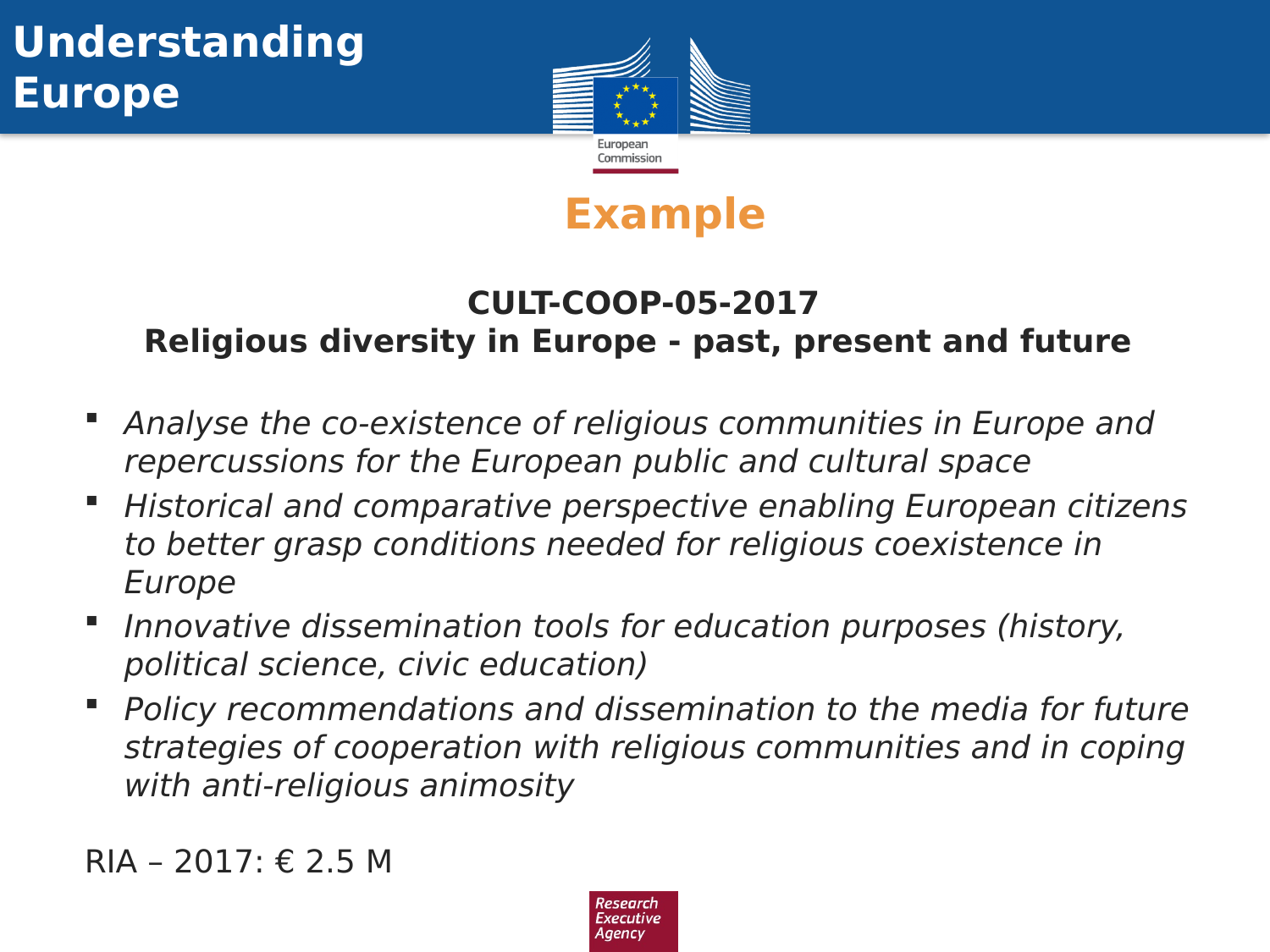

Understanding
Europe
Example
CULT-COOP-05-2017
Religious diversity in Europe - past, present and future

Analyse the co-existence of religious communities in Europe and repercussions for the European public and cultural space
Historical and comparative perspective enabling European citizens to better grasp conditions needed for religious coexistence in Europe
Innovative dissemination tools for education purposes (history, political science, civic education)
Policy recommendations and dissemination to the media for future strategies of cooperation with religious communities and in coping with anti-religious animosity

RIA – 2017: € 2.5 M